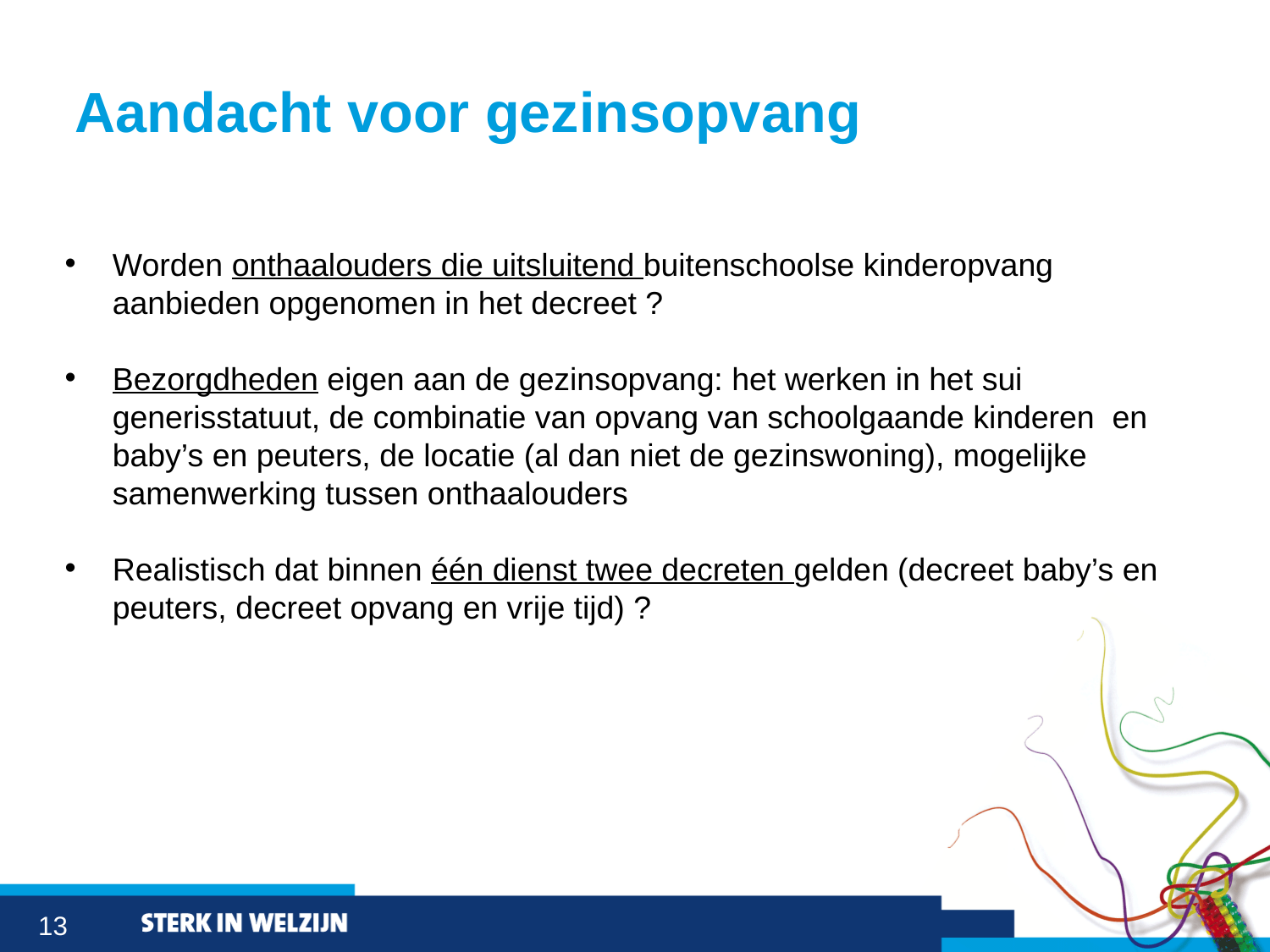

# Aandacht voor gezinsopvang

Worden onthaalouders die uitsluitend buitenschoolse kinderopvang aanbieden opgenomen in het decreet ?
Bezorgdheden eigen aan de gezinsopvang: het werken in het sui generisstatuut, de combinatie van opvang van schoolgaande kinderen  en baby’s en peuters, de locatie (al dan niet de gezinswoning), mogelijke samenwerking tussen onthaalouders
Realistisch dat binnen één dienst twee decreten gelden (decreet baby’s en peuters, decreet opvang en vrije tijd) ?